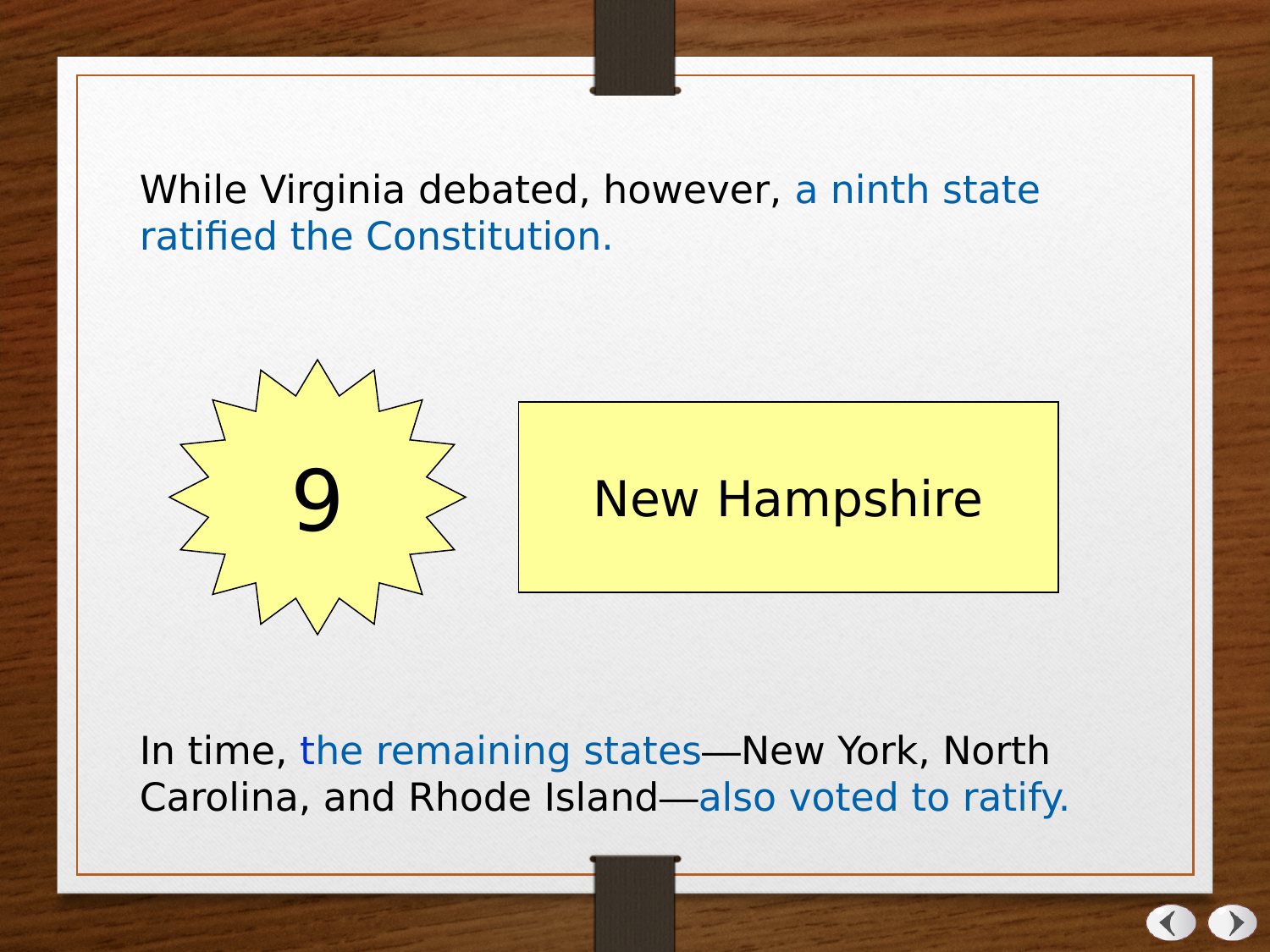

While Virginia debated, however, a ninth state ratified the Constitution.
9
New Hampshire
In time, the remaining states—New York, North Carolina, and Rhode Island—also voted to ratify.